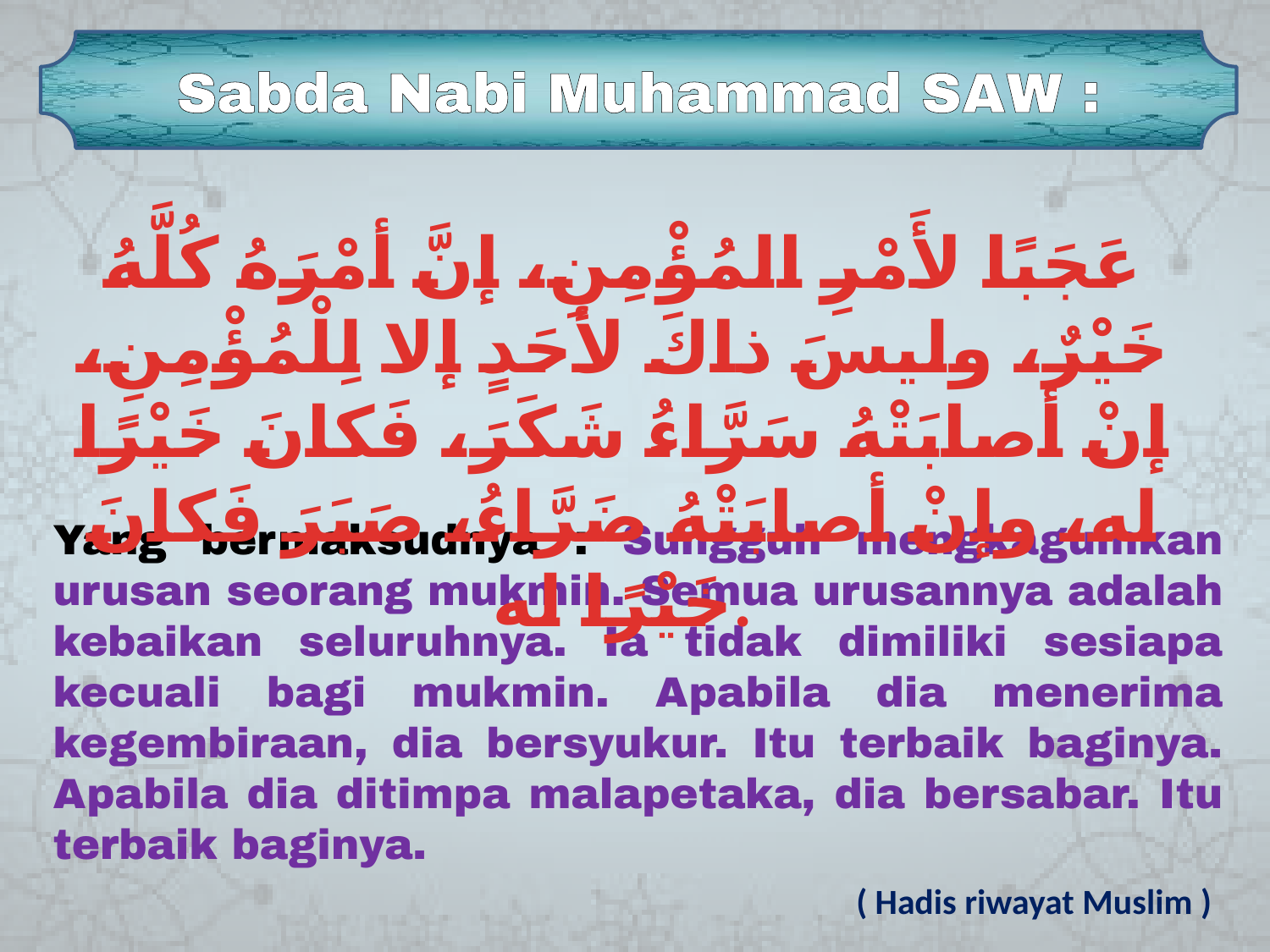

Sabda Nabi Muhammad SAW :
عَجَبًا لأَمْرِ المُؤْمِنِ، إنَّ أمْرَهُ كُلَّهُ خَيْرٌ، وليسَ ذاكَ لأَحَدٍ إلا لِلْمُؤْمِنِ، إنْ أصابَتْهُ سَرَّاءُ شَكَرَ، فَكانَ خَيْرًا له، وإنْ أصابَتْهُ ضَرَّاءُ، صَبَرَ فَكانَ خَيْرًا له.
Yang bermaksudnya : Sungguh mengkagumkan urusan seorang mukmin. Semua urusannya adalah kebaikan seluruhnya. Ia tidak dimiliki sesiapa kecuali bagi mukmin. Apabila dia menerima kegembiraan, dia bersyukur. Itu terbaik baginya. Apabila dia ditimpa malapetaka, dia bersabar. Itu terbaik baginya.
( Hadis riwayat Muslim )